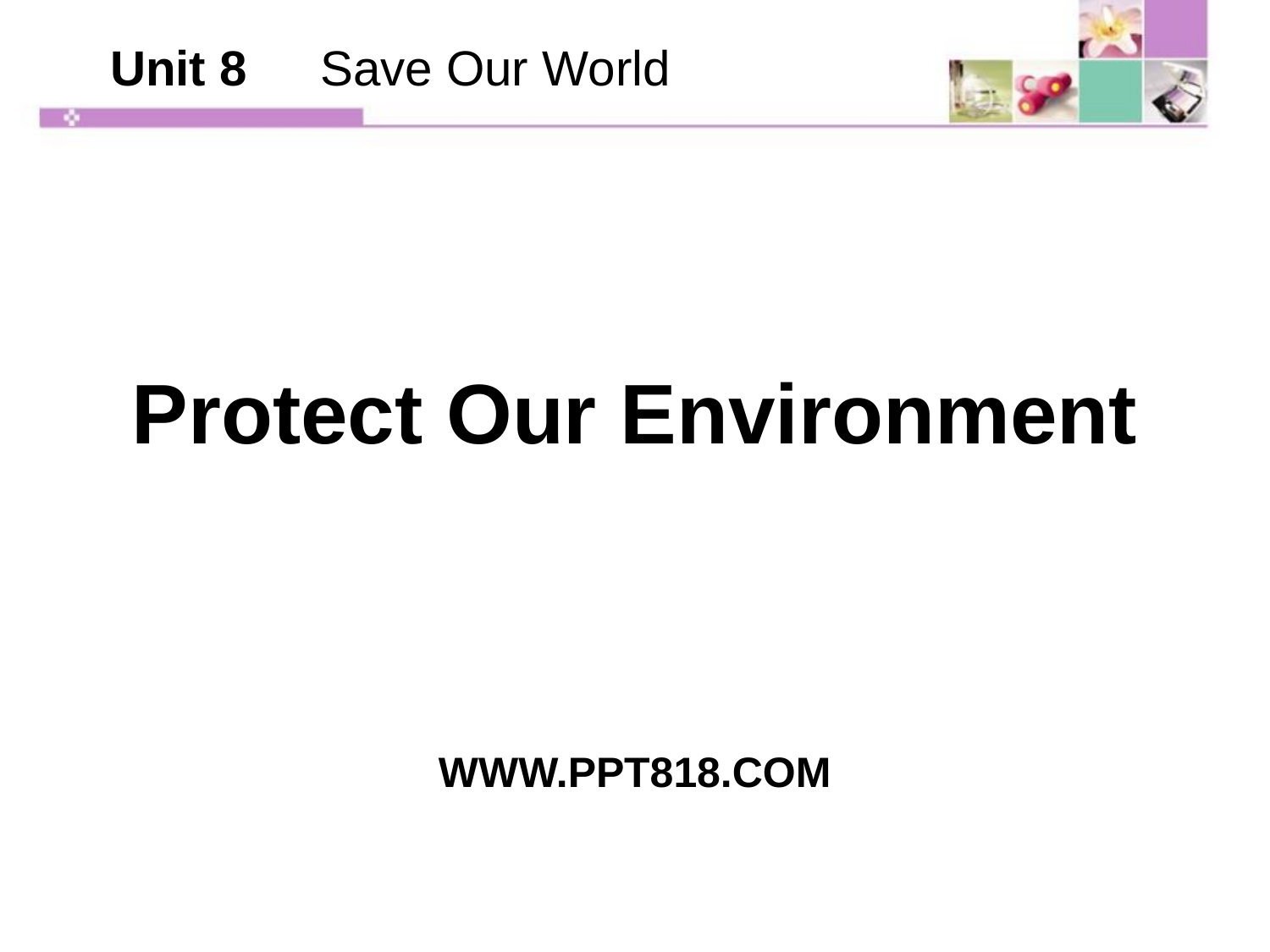

Unit 8　Save Our World
Protect Our Environment
WWW.PPT818.COM